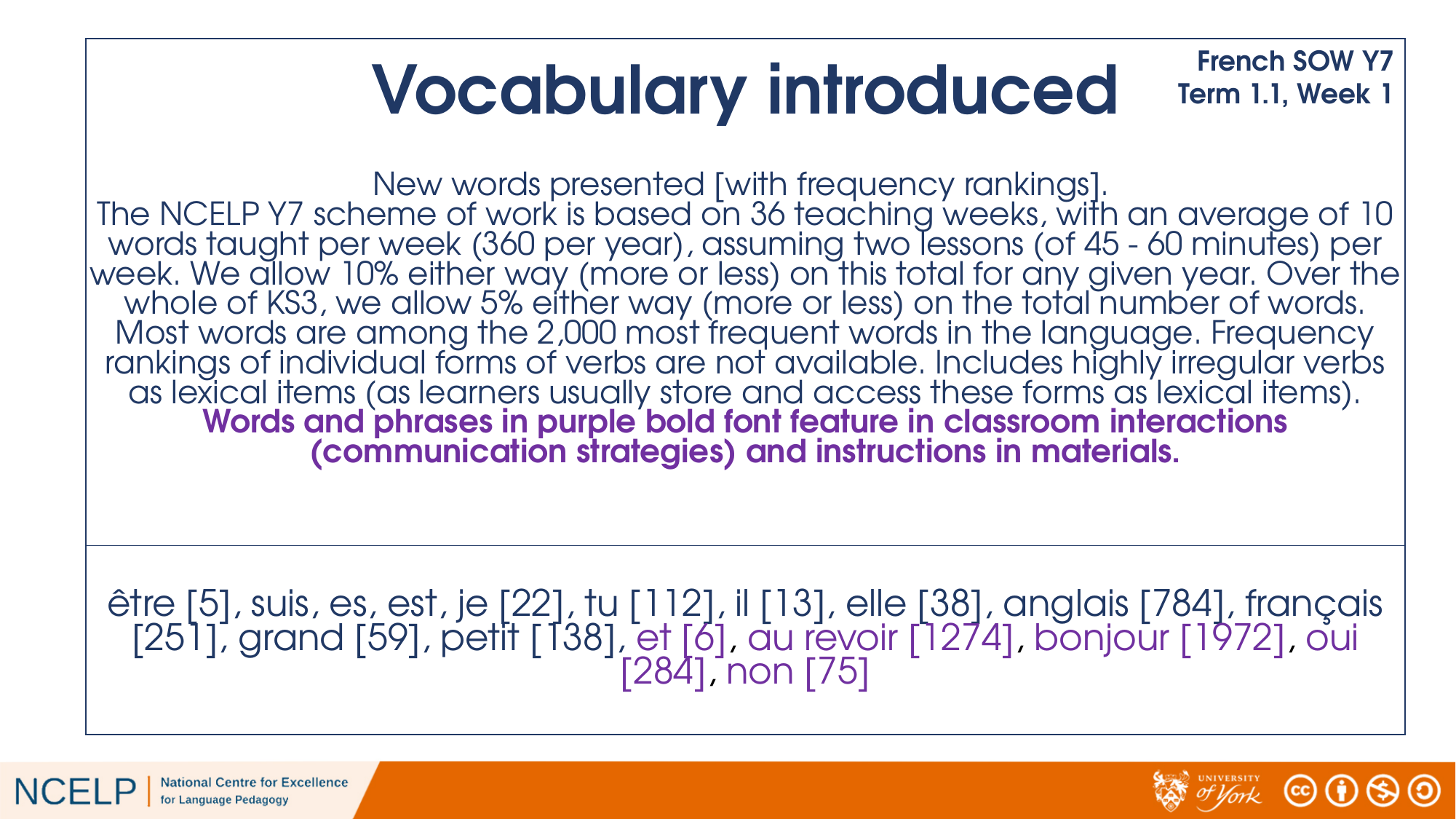

| New words presented [with frequency rankings]. The NCELP Y7 scheme of work is based on 36 teaching weeks, with an average of 10 words taught per week (360 per year), assuming two lessons (of 45 - 60 minutes) per week. We allow 10% either way (more or less) on this total for any given year. Over the whole of KS3, we allow 5% either way (more or less) on the total number of words. Most words are among the 2,000 most frequent words in the language. Frequency rankings of individual forms of verbs are not available. Includes highly irregular verbs as lexical items (as learners usually store and access these forms as lexical items). Words and phrases in purple bold font feature in classroom interactions (communication strategies) and instructions in materials. |
| --- |
| être [5], suis, es, est, je [22], tu [112], il [13], elle [38], anglais [784], français [251], grand [59], petit [138], et [6], au revoir [1274], bonjour [1972], oui [284], non [75] |
French SOW Y7 Term 1.1, Week 1
# Vocabulary introduced